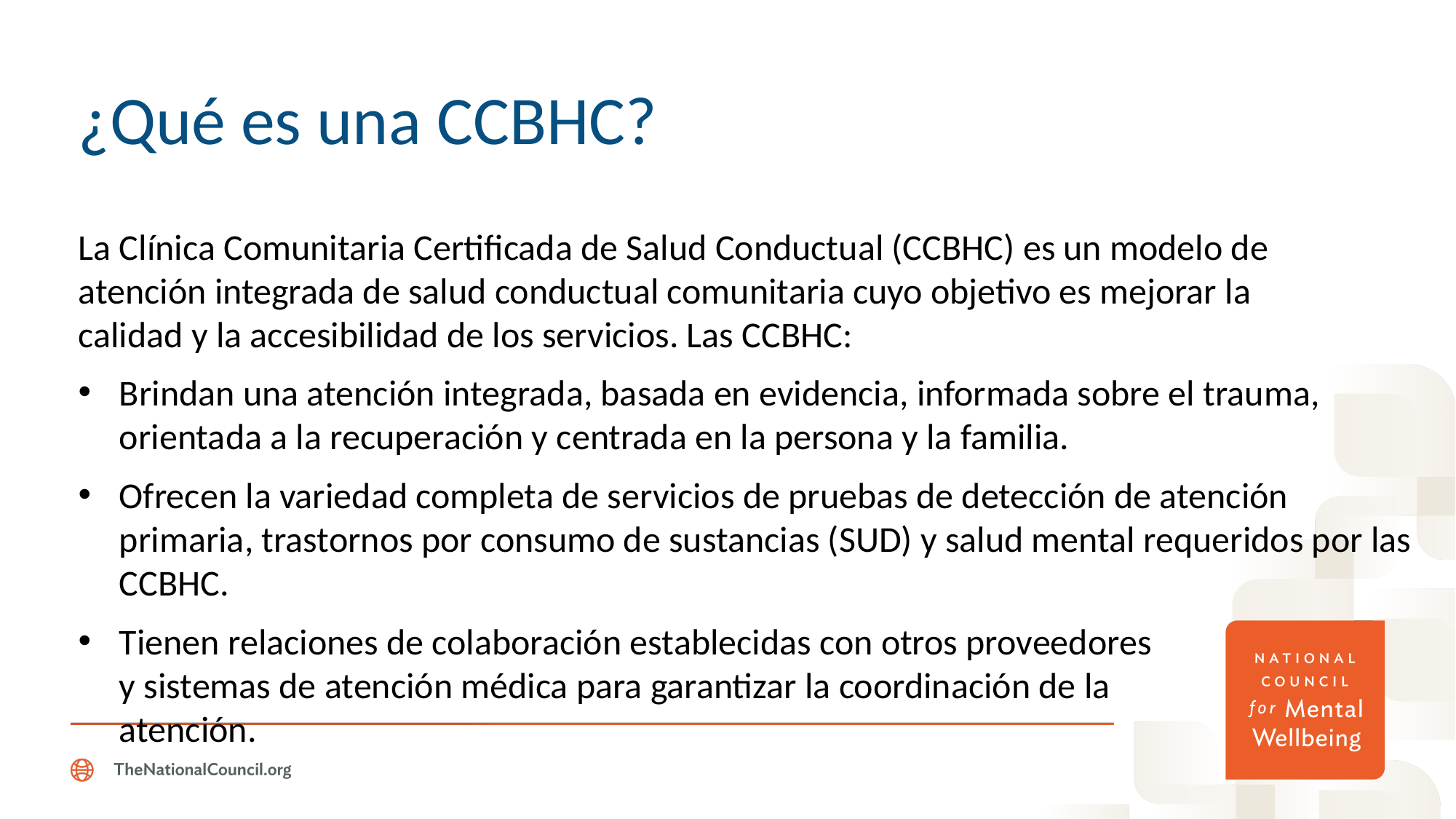

# ¿Qué es una CCBHC?
La Clínica Comunitaria Certificada de Salud Conductual (CCBHC) es un modelo de
atención integrada de salud conductual comunitaria cuyo objetivo es mejorar la
calidad y la accesibilidad de los servicios. Las CCBHC:
Brindan una atención integrada, basada en evidencia, informada sobre el trauma, orientada a la recuperación y centrada en la persona y la familia.
Ofrecen la variedad completa de servicios de pruebas de detección de atención primaria, trastornos por consumo de sustancias (SUD) y salud mental requeridos por las CCBHC.
Tienen relaciones de colaboración establecidas con otros proveedores
y sistemas de atención médica para garantizar la coordinación de la
atención.